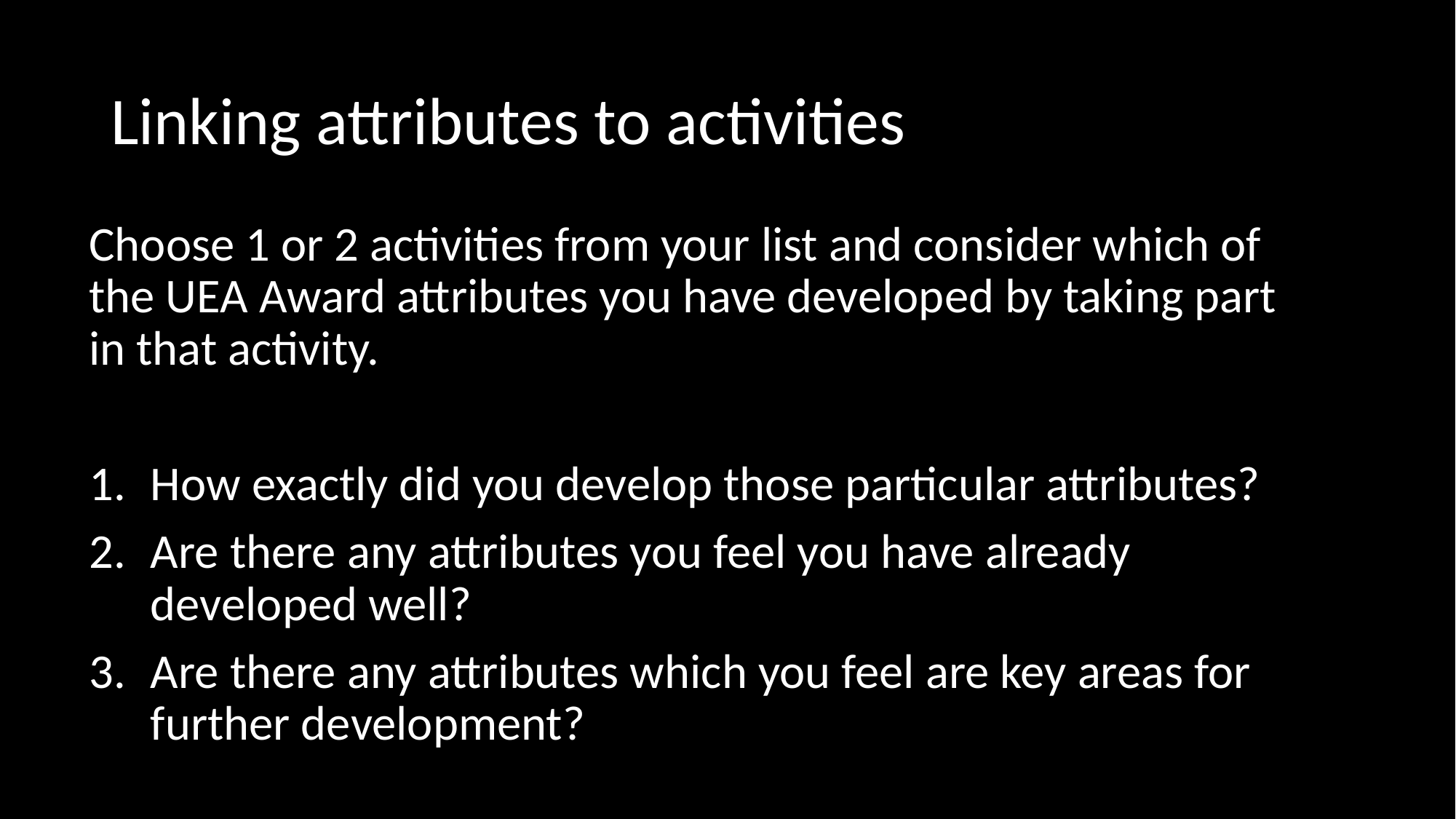

# Linking attributes to activities
Choose 1 or 2 activities from your list and consider which of the UEA Award attributes you have developed by taking part in that activity.

How exactly did you develop those particular attributes?
Are there any attributes you feel you have already developed well?
Are there any attributes which you feel are key areas for further development?